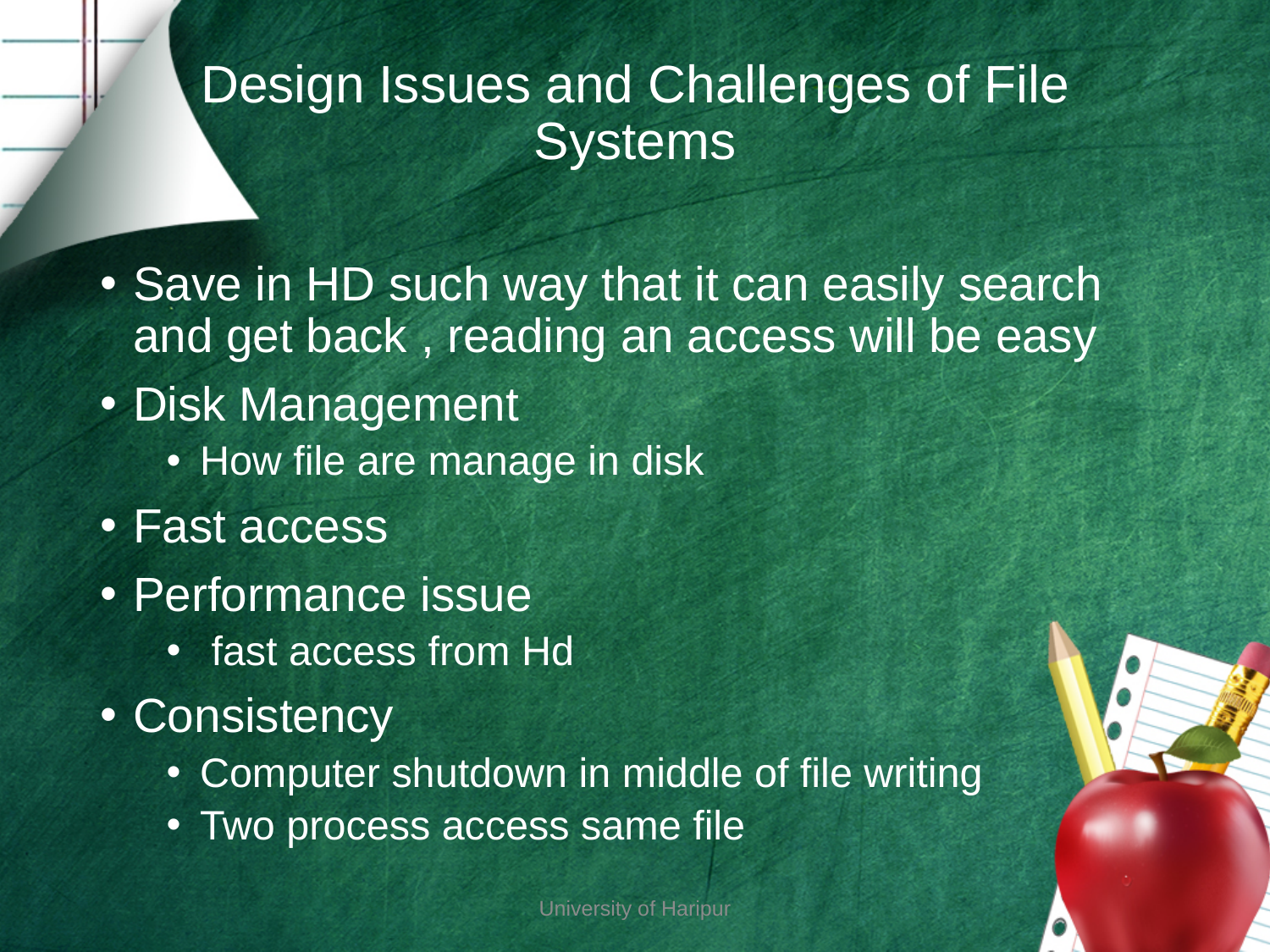

# Design Issues and Challenges of File Systems
Save in HD such way that it can easily search and get back , reading an access will be easy
Disk Management
How file are manage in disk
Fast access
Performance issue
 fast access from Hd
Consistency
Computer shutdown in middle of file writing
Two process access same file
University of Haripur